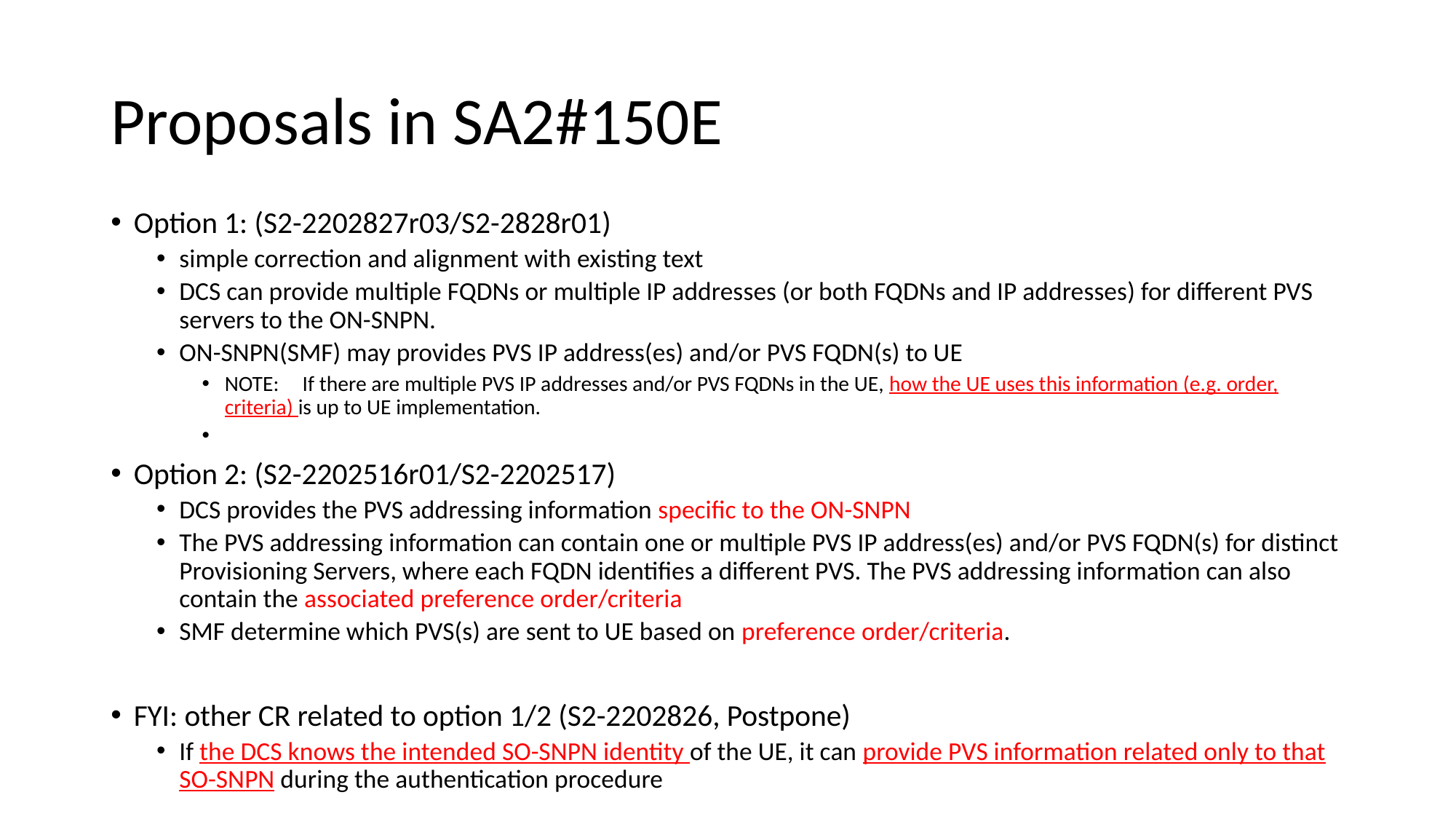

# Proposals in SA2#150E
Option 1: (S2-2202827r03/S2-2828r01)
simple correction and alignment with existing text
DCS can provide multiple FQDNs or multiple IP addresses (or both FQDNs and IP addresses) for different PVS servers to the ON-SNPN.
ON-SNPN(SMF) may provides PVS IP address(es) and/or PVS FQDN(s) to UE
NOTE:	If there are multiple PVS IP addresses and/or PVS FQDNs in the UE, how the UE uses this information (e.g. order, criteria) is up to UE implementation.

Option 2: (S2-2202516r01/S2-2202517)
DCS provides the PVS addressing information specific to the ON-SNPN
The PVS addressing information can contain one or multiple PVS IP address(es) and/or PVS FQDN(s) for distinct Provisioning Servers, where each FQDN identifies a different PVS. The PVS addressing information can also contain the associated preference order/criteria
SMF determine which PVS(s) are sent to UE based on preference order/criteria.

FYI: other CR related to option 1/2 (S2-2202826, Postpone)
If the DCS knows the intended SO-SNPN identity of the UE, it can provide PVS information related only to that SO-SNPN during the authentication procedure